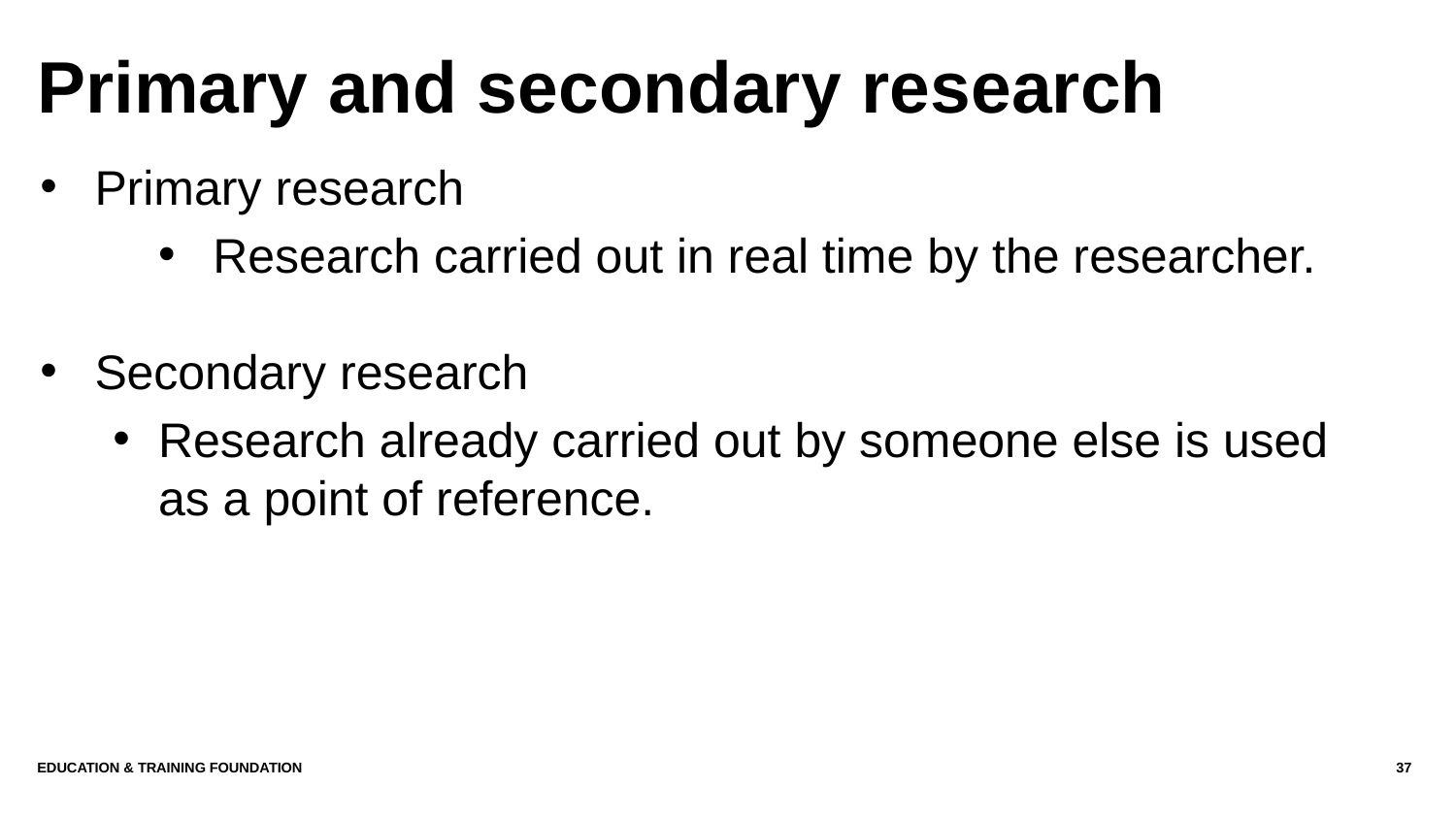

# Primary and secondary research
Primary research
Research carried out in real time by the researcher.

Secondary research
Research already carried out by someone else is used as a point of reference.
Education & Training Foundation
37